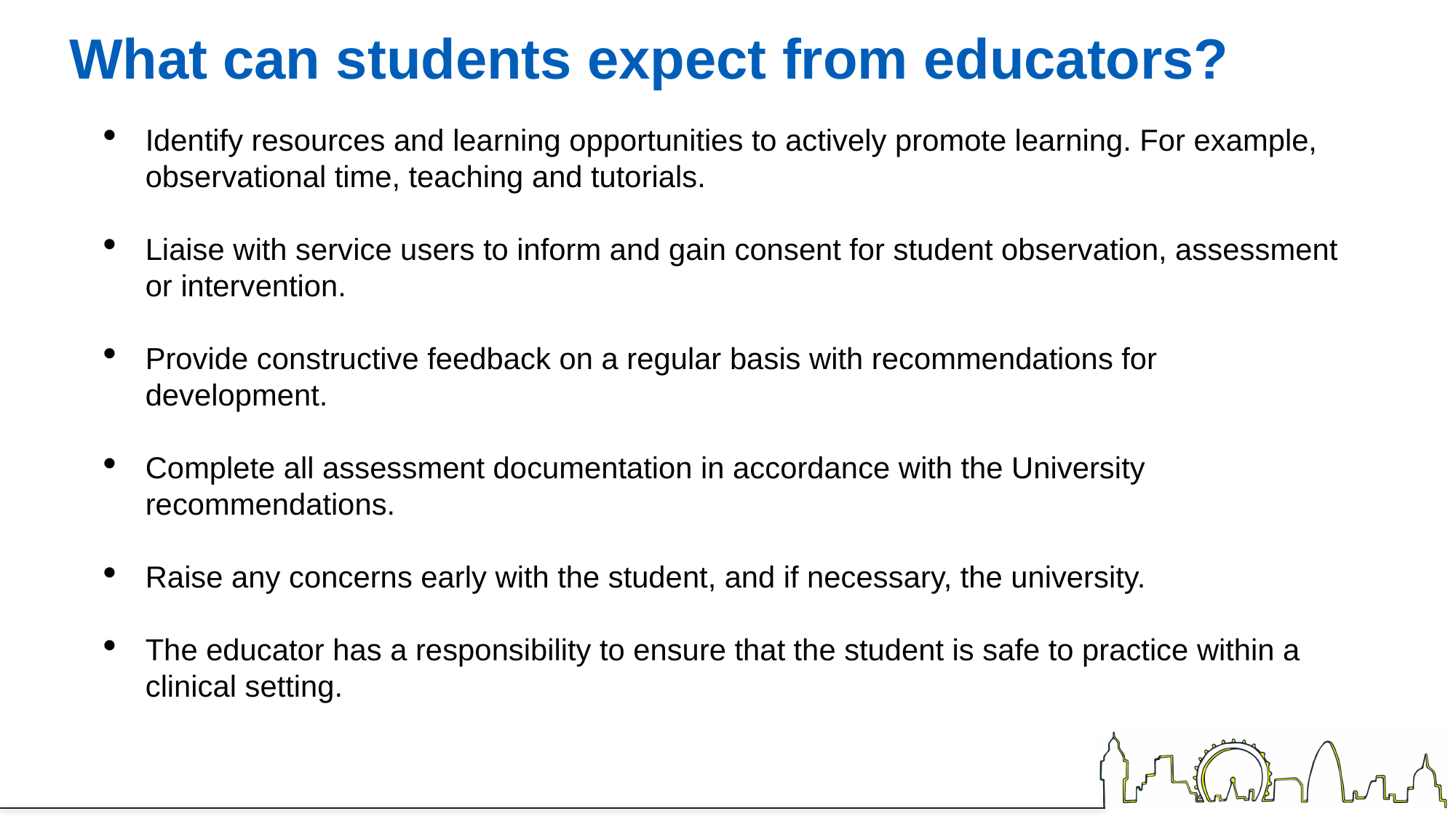

# What can students expect from educators?
Identify resources and learning opportunities to actively promote learning. For example, observational time, teaching and tutorials.

Liaise with service users to inform and gain consent for student observation, assessment or intervention.

Provide constructive feedback on a regular basis with recommendations for development.

Complete all assessment documentation in accordance with the University recommendations.

Raise any concerns early with the student, and if necessary, the university.

The educator has a responsibility to ensure that the student is safe to practice within a clinical setting.